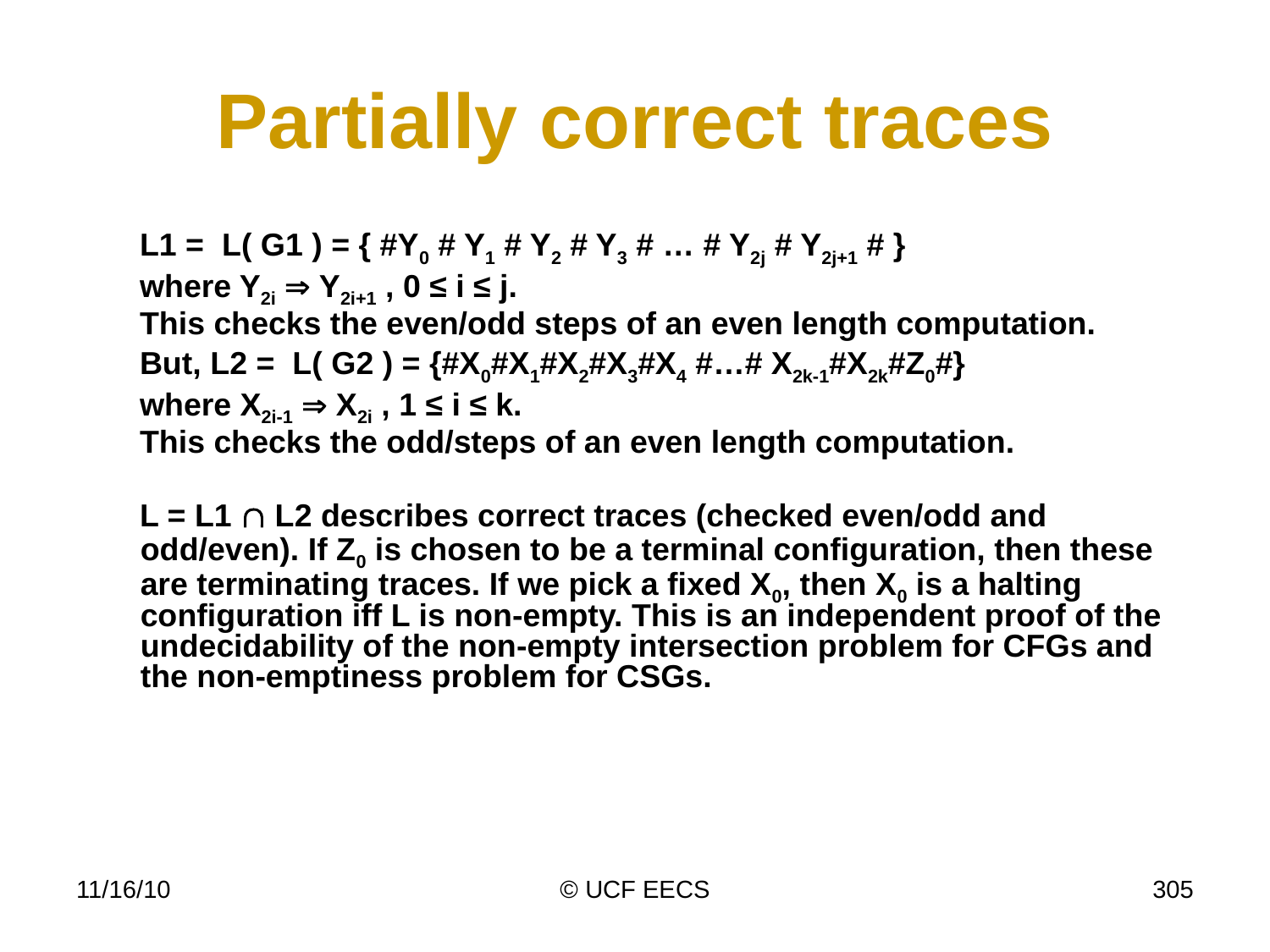

# Partially correct traces
L1 =  L( G1 ) = { #Y0 # Y1 # Y2 # Y3 # … # Y2j # Y2j+1 # }
where Y2i ⇒ Y2i+1 , 0 ≤ i ≤ j.
This checks the even/odd steps of an even length computation.
But, L2 =  L( G2 ) = {#X0#X1#X2#X3#X4 #…# X2k-1#X2k#Z0#}
where X2i-1 ⇒ X2i , 1 ≤ i ≤ k.
This checks the odd/steps of an even length computation.

L = L1 ∩ L2 describes correct traces (checked even/odd and odd/even). If Z0 is chosen to be a terminal configuration, then these are terminating traces. If we pick a fixed X0, then X0 is a halting configuration iff L is non-empty. This is an independent proof of the undecidability of the non-empty intersection problem for CFGs and the non-emptiness problem for CSGs.
11/16/10
© UCF EECS
305